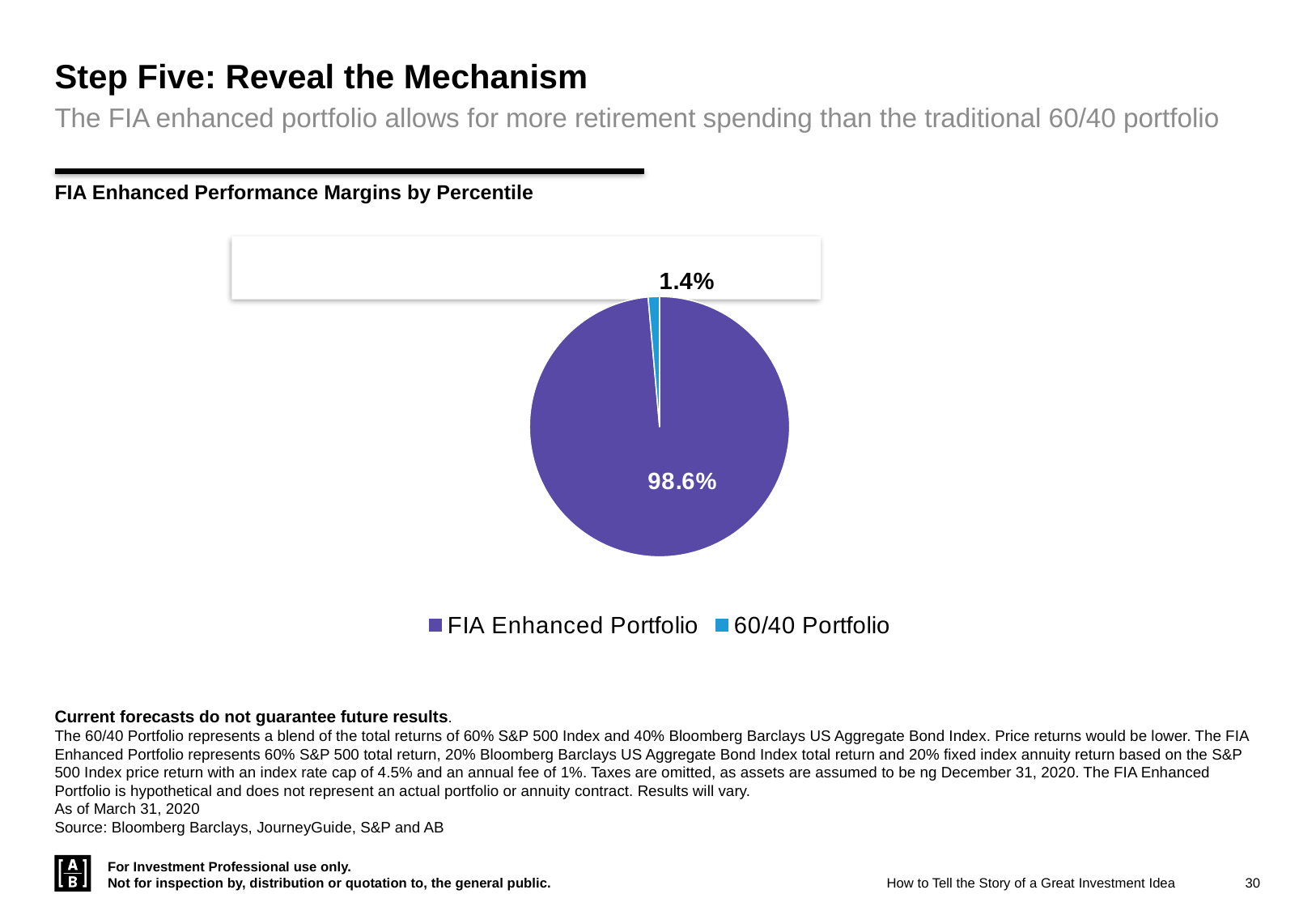

Step Five: Reveal the Mechanism
# The FIA enhanced portfolio allows for more retirement spending than the traditional 60/40 portfolio
FIA Enhanced Performance Margins by Percentile

### Chart

| Category | Sales |
|---|---|
| FIA Enhanced Portfolio | 0.986 |
| 60/40 Portfolio | 0.014 |
Current forecasts do not guarantee future results.
The 60/40 Portfolio represents a blend of the total returns of 60% S&P 500 Index and 40% Bloomberg Barclays US Aggregate Bond Index. Price returns would be lower. The FIA Enhanced Portfolio represents 60% S&P 500 total return, 20% Bloomberg Barclays US Aggregate Bond Index total return and 20% fixed index annuity return based on the S&P 500 Index price return with an index rate cap of 4.5% and an annual fee of 1%. Taxes are omitted, as assets are assumed to be ng December 31, 2020. The FIA Enhanced Portfolio is hypothetical and does not represent an actual portfolio or annuity contract. Results will vary.
As of March 31, 2020
Source: Bloomberg Barclays, JourneyGuide, S&P and AB